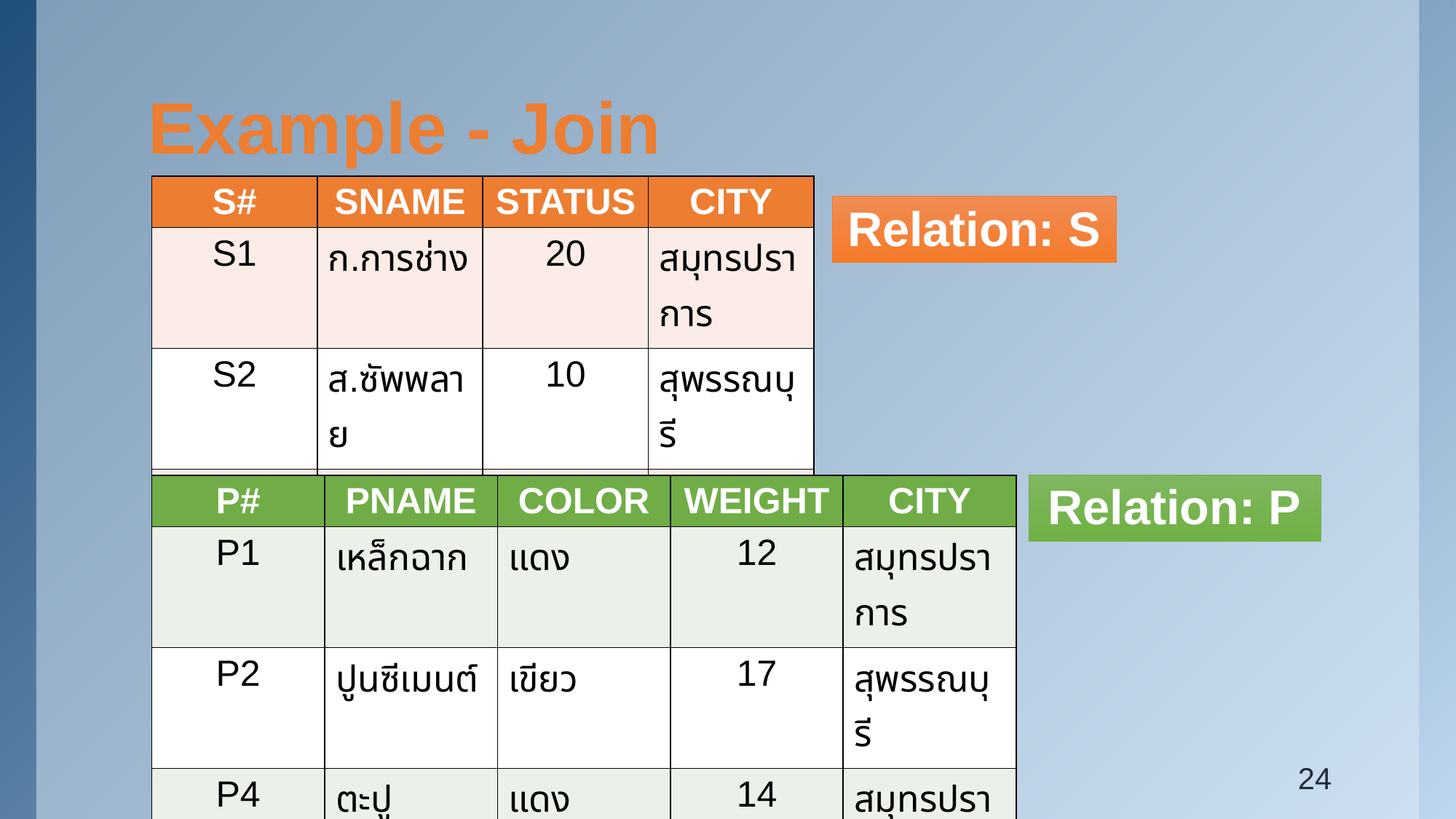

# Example - Join
| S# | SNAME | STATUS | CITY |
| --- | --- | --- | --- |
| S1 | ก.การช่าง | 20 | สมุทรปราการ |
| S2 | ส.ซัพพลาย | 10 | สุพรรณบุรี |
| S3 | แมชชีน | 30 | สุพรรณบุรี |
| S4 | เอส.พี. | 20 | สมุทรปราการ |
Relation: S
| P# | PNAME | COLOR | WEIGHT | CITY |
| --- | --- | --- | --- | --- |
| P1 | เหล็กฉาก | แดง | 12 | สมุทรปราการ |
| P2 | ปูนซีเมนต์ | เขียว | 17 | สุพรรณบุรี |
| P4 | ตะปู | แดง | 14 | สมุทรปราการ |
| P5 | กระเบื้อง | น้ำเงิน | 12 | สุพรรณบุรี |
| P6 | เหล็กเส้น | แดง | 19 | สมุทรปราการ |
Relation: P
24